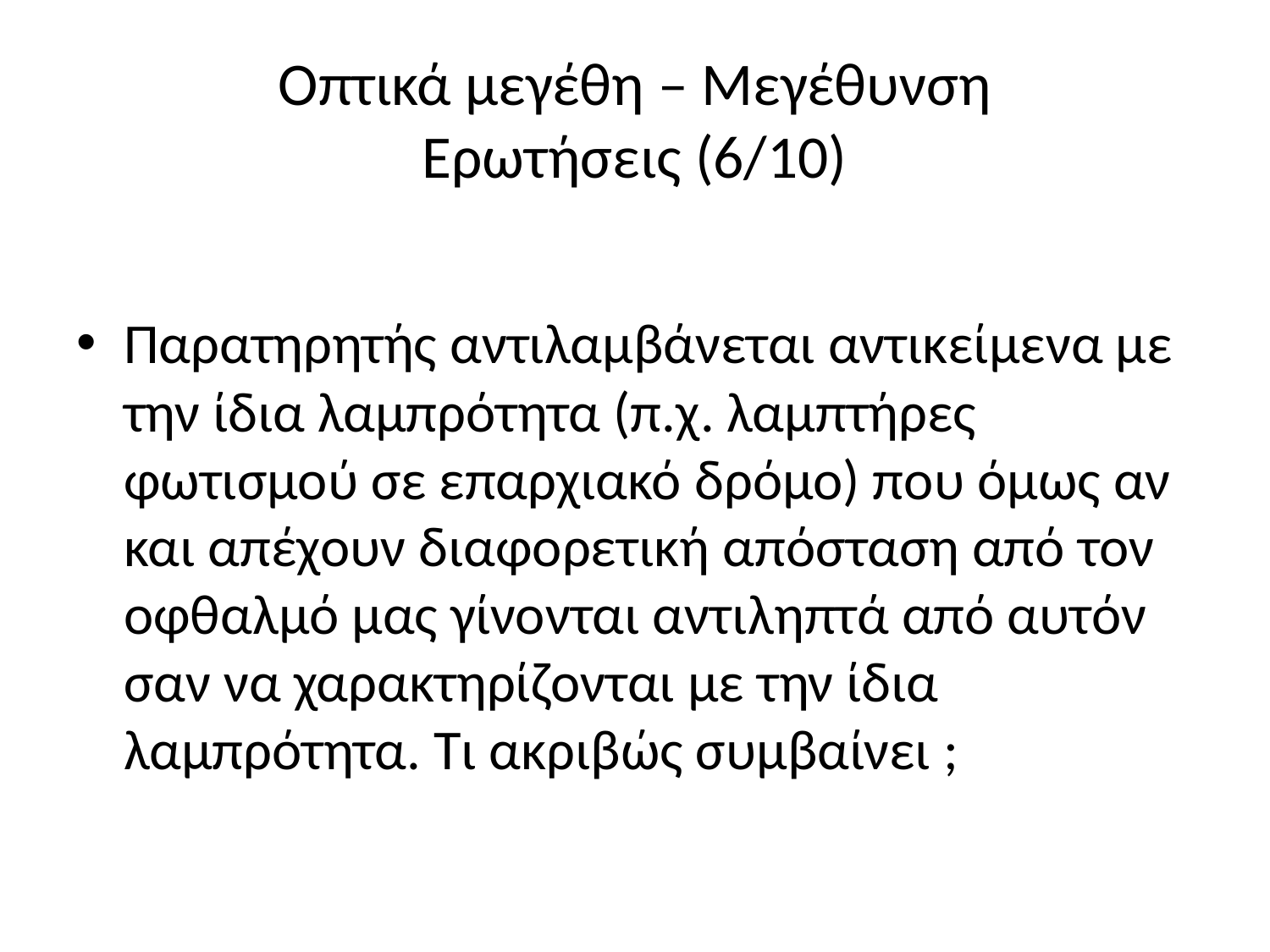

# Οπτικά μεγέθη – Μεγέθυνση Ερωτήσεις (6/10)

Παρατηρητής αντιλαμβάνεται αντικείμενα με την ίδια λαμπρότητα (π.χ. λαμπτήρες φωτισμού σε επαρχιακό δρόμο) που όμως αν και απέχουν διαφορετική απόσταση από τον οφθαλμό μας γίνονται αντιληπτά από αυτόν σαν να χαρακτηρίζονται με την ίδια λαμπρότητα. Τι ακριβώς συμβαίνει ;